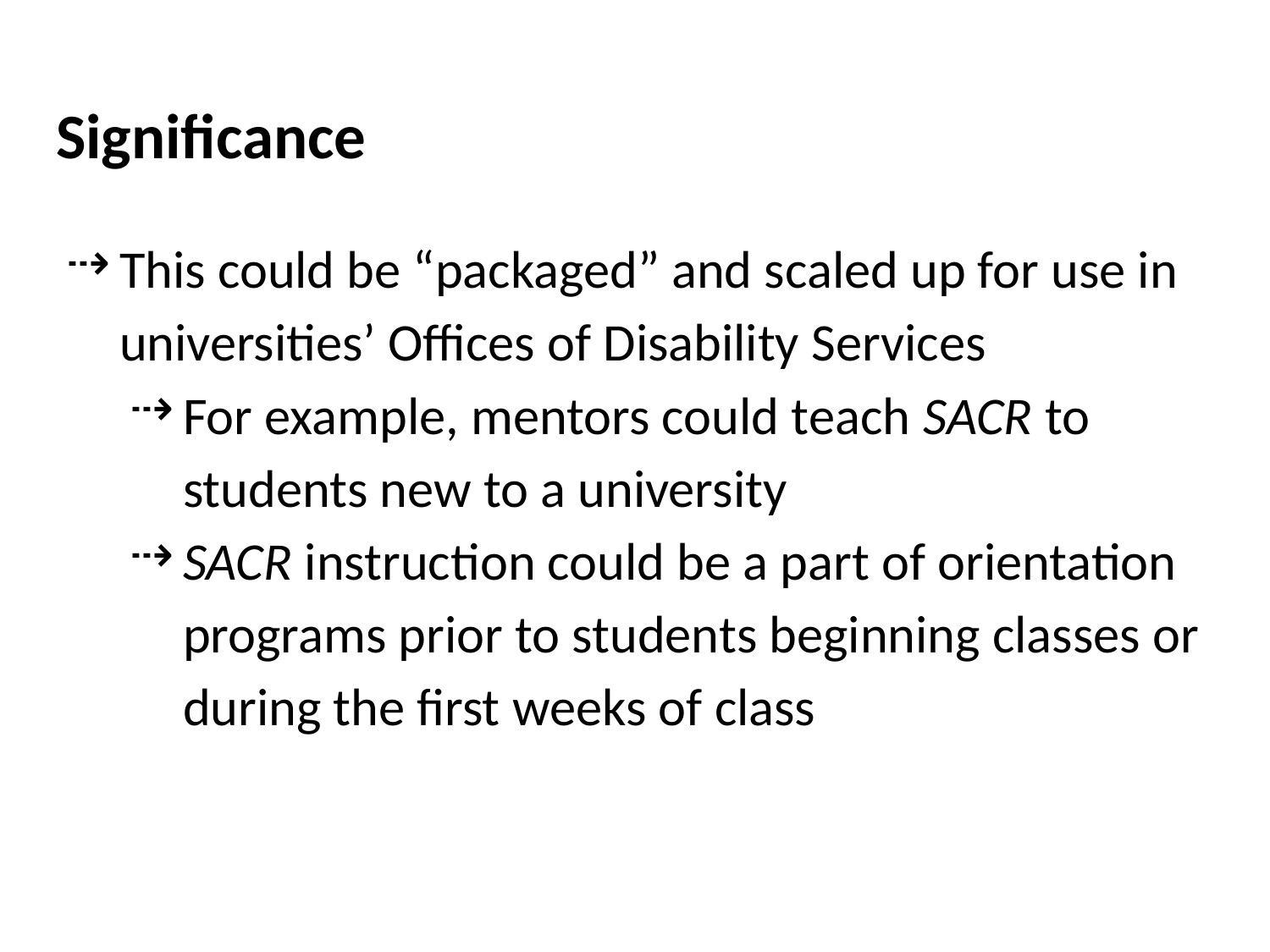

# Significance
This could be “packaged” and scaled up for use in universities’ Offices of Disability Services
For example, mentors could teach SACR to students new to a university
SACR instruction could be a part of orientation programs prior to students beginning classes or during the first weeks of class